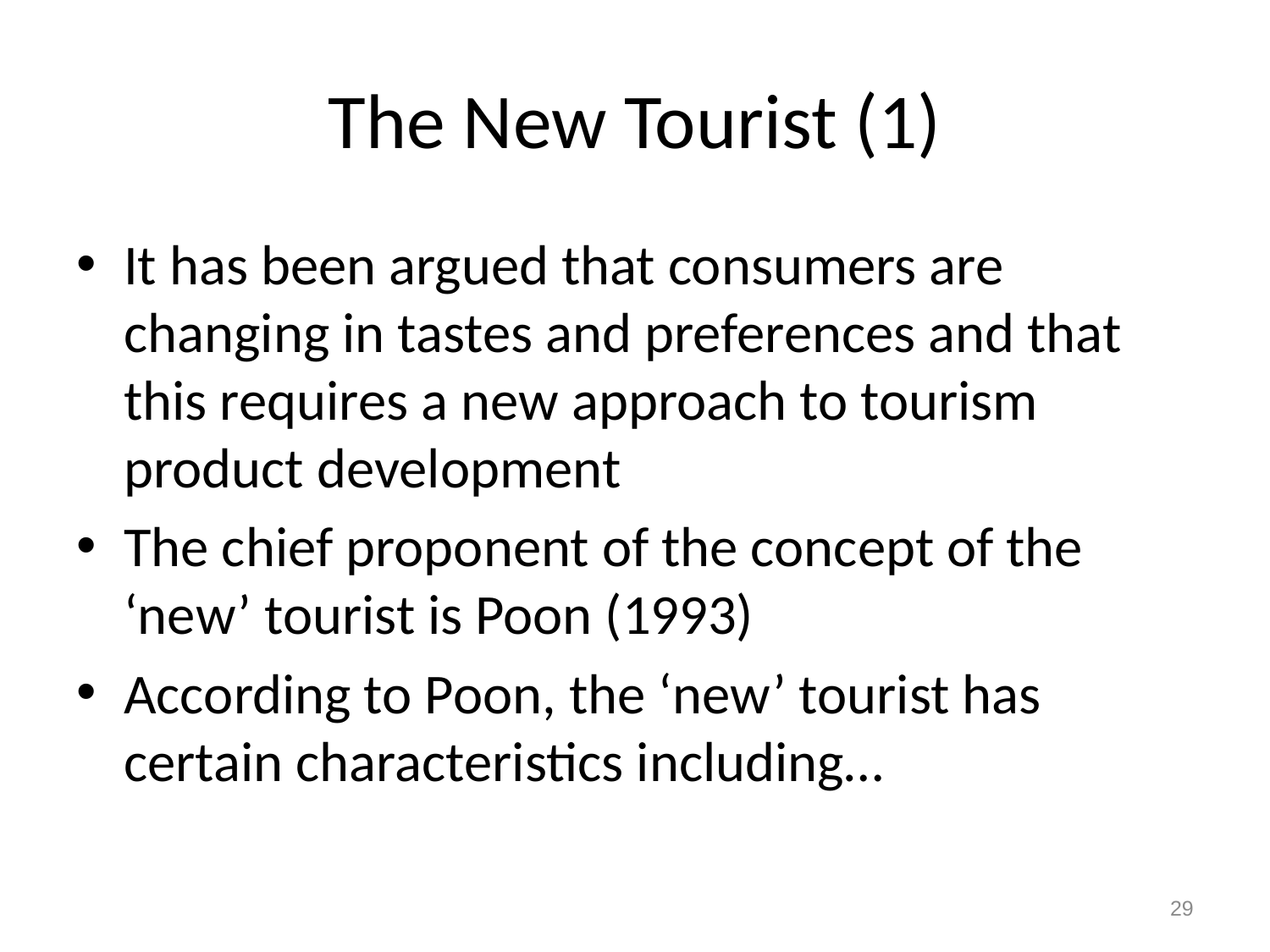

# The New Tourist (1)
It has been argued that consumers are changing in tastes and preferences and that this requires a new approach to tourism product development
The chief proponent of the concept of the ‘new’ tourist is Poon (1993)
According to Poon, the ‘new’ tourist has certain characteristics including…
29